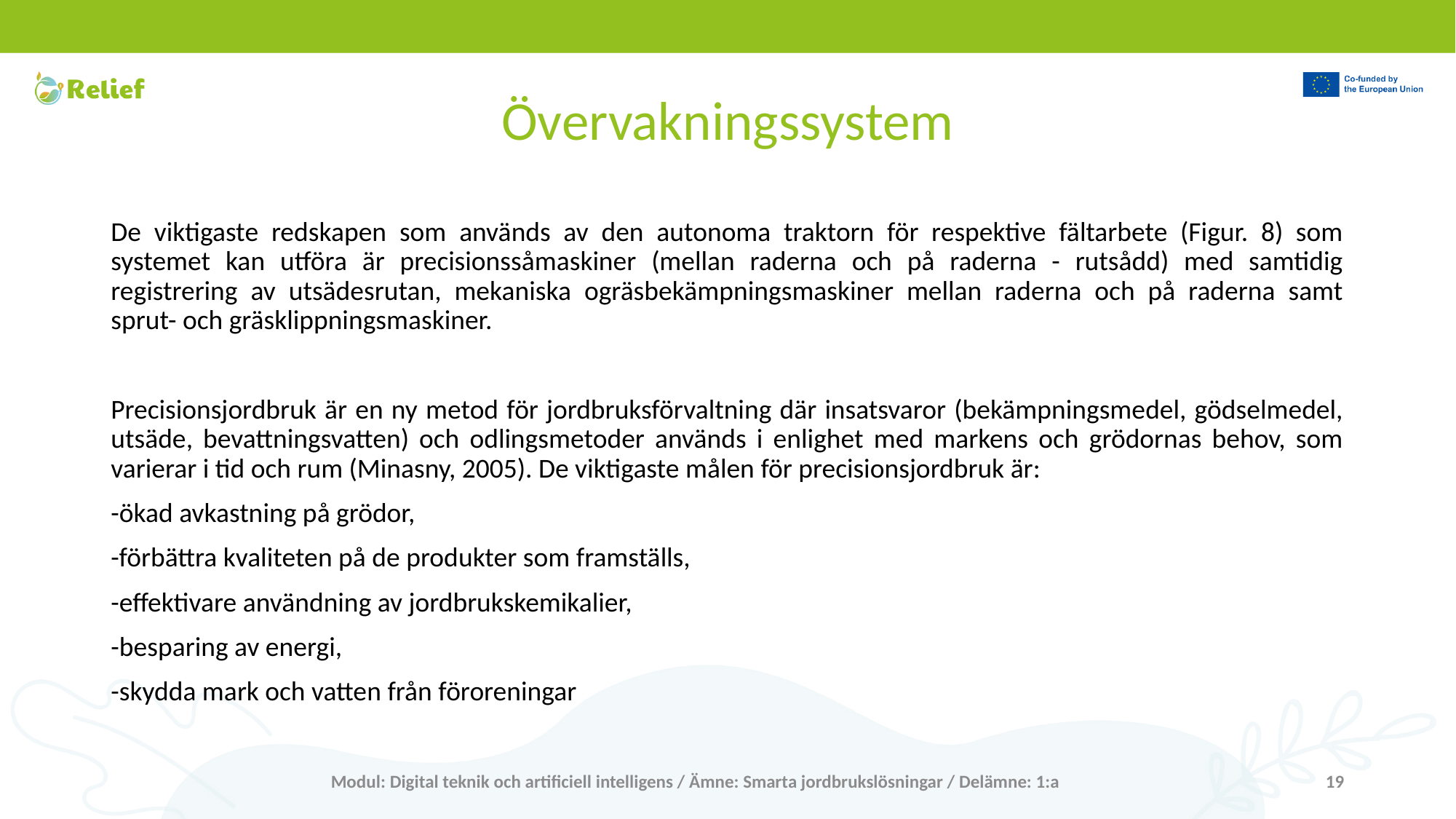

# Övervakningssystem
De viktigaste redskapen som används av den autonoma traktorn för respektive fältarbete (Figur. 8) som systemet kan utföra är precisionssåmaskiner (mellan raderna och på raderna - rutsådd) med samtidig registrering av utsädesrutan, mekaniska ogräsbekämpningsmaskiner mellan raderna och på raderna samt sprut- och gräsklippningsmaskiner.

Precisionsjordbruk är en ny metod för jordbruksförvaltning där insatsvaror (bekämpningsmedel, gödselmedel, utsäde, bevattningsvatten) och odlingsmetoder används i enlighet med markens och grödornas behov, som varierar i tid och rum (Minasny, 2005). De viktigaste målen för precisionsjordbruk är:
-ökad avkastning på grödor,
-förbättra kvaliteten på de produkter som framställs,
-effektivare användning av jordbrukskemikalier,
-besparing av energi,
-skydda mark och vatten från föroreningar

Modul: Digital teknik och artificiell intelligens / Ämne: Smarta jordbrukslösningar / Delämne: 1:a
19